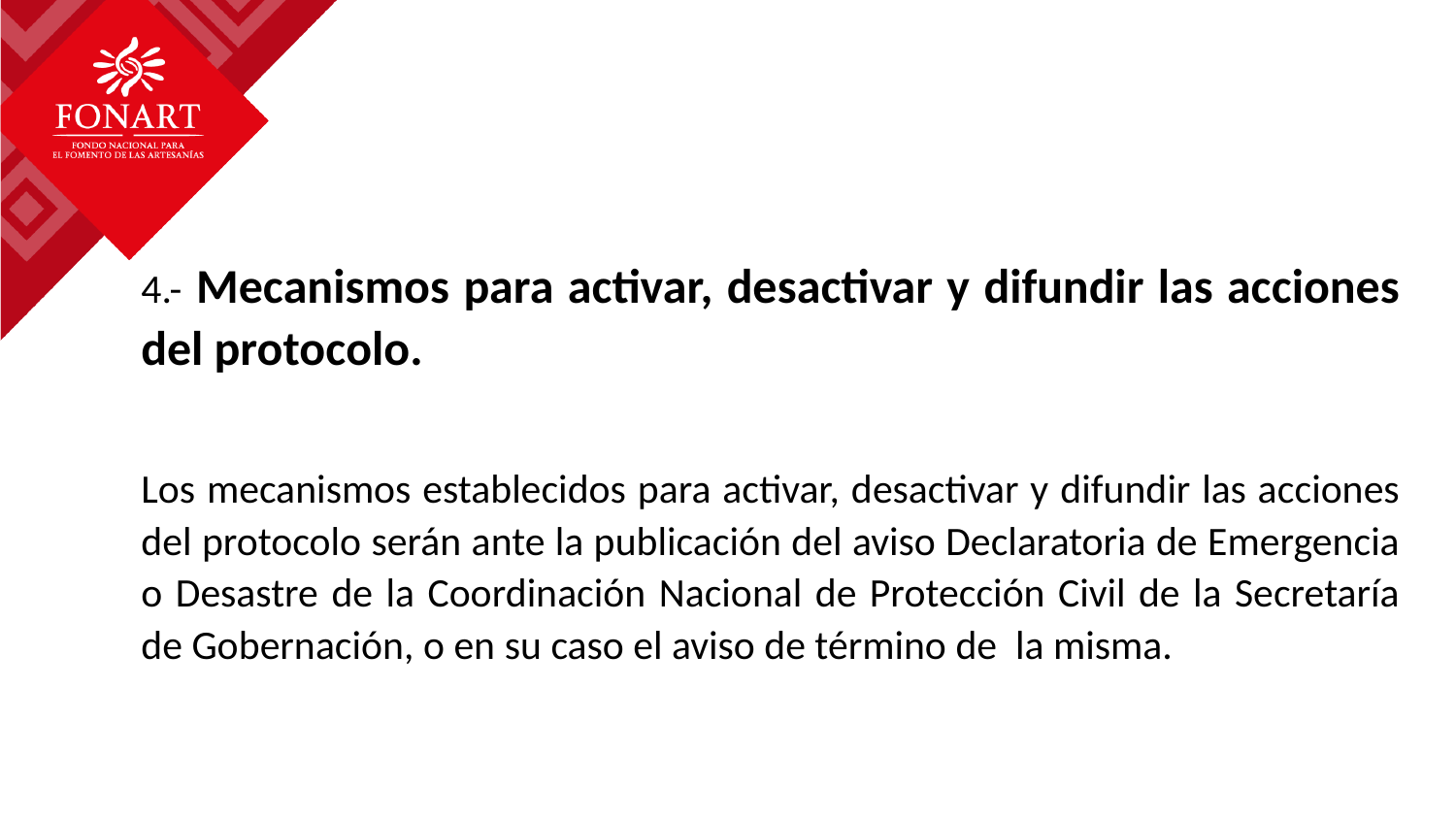

4.- Mecanismos para activar, desactivar y difundir las acciones del protocolo.

Los mecanismos establecidos para activar, desactivar y difundir las acciones del protocolo serán ante la publicación del aviso Declaratoria de Emergencia o Desastre de la Coordinación Nacional de Protección Civil de la Secretaría de Gobernación, o en su caso el aviso de término de  la misma.